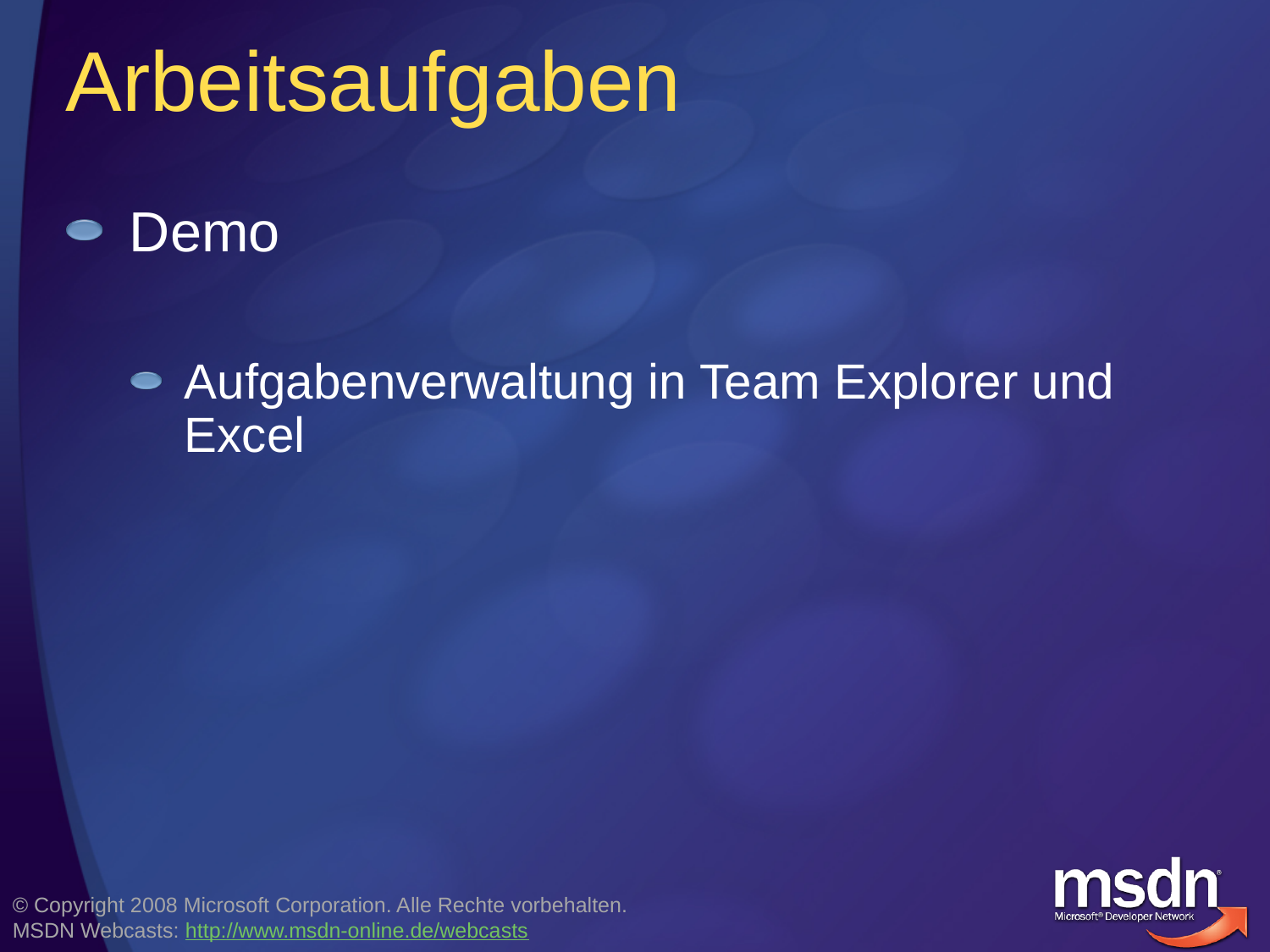

# Arbeitsaufgaben
Demo

Aufgabenverwaltung in Team Explorer und Excel